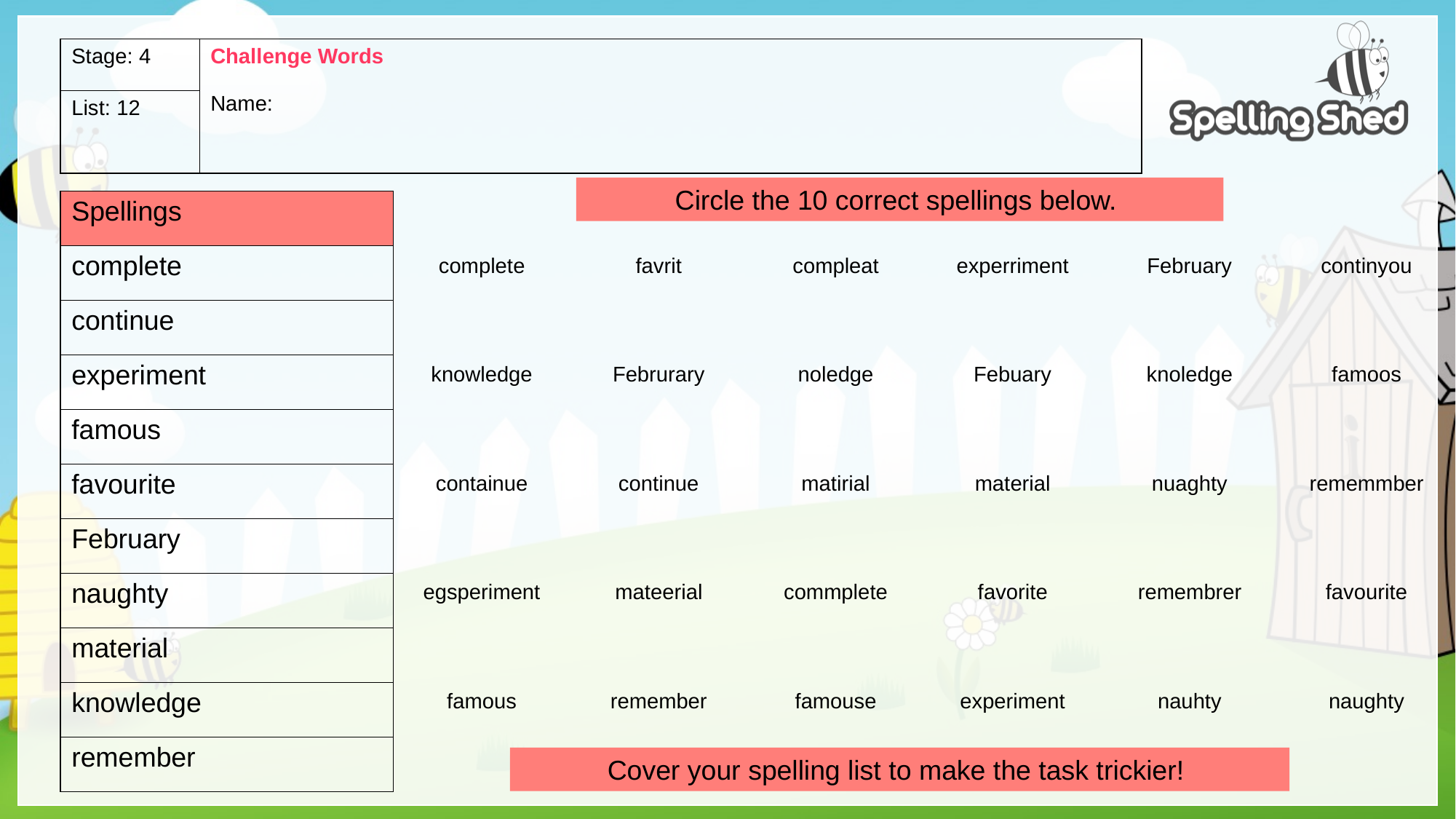

| Stage: 4 | Challenge Words Name: |
| --- | --- |
| List: 12 |  |
Circle the 10 correct spellings below.
| Spellings |
| --- |
| complete |
| continue |
| experiment |
| famous |
| favourite |
| February |
| naughty |
| material |
| knowledge |
| remember |
| complete | favrit | compleat | experriment | February | continyou |
| --- | --- | --- | --- | --- | --- |
| knowledge | Februrary | noledge | Febuary | knoledge | famoos |
| containue | continue | matirial | material | nuaghty | rememmber |
| egsperiment | mateerial | commplete | favorite | remembrer | favourite |
| famous | remember | famouse | experiment | nauhty | naughty |
Cover your spelling list to make the task trickier!